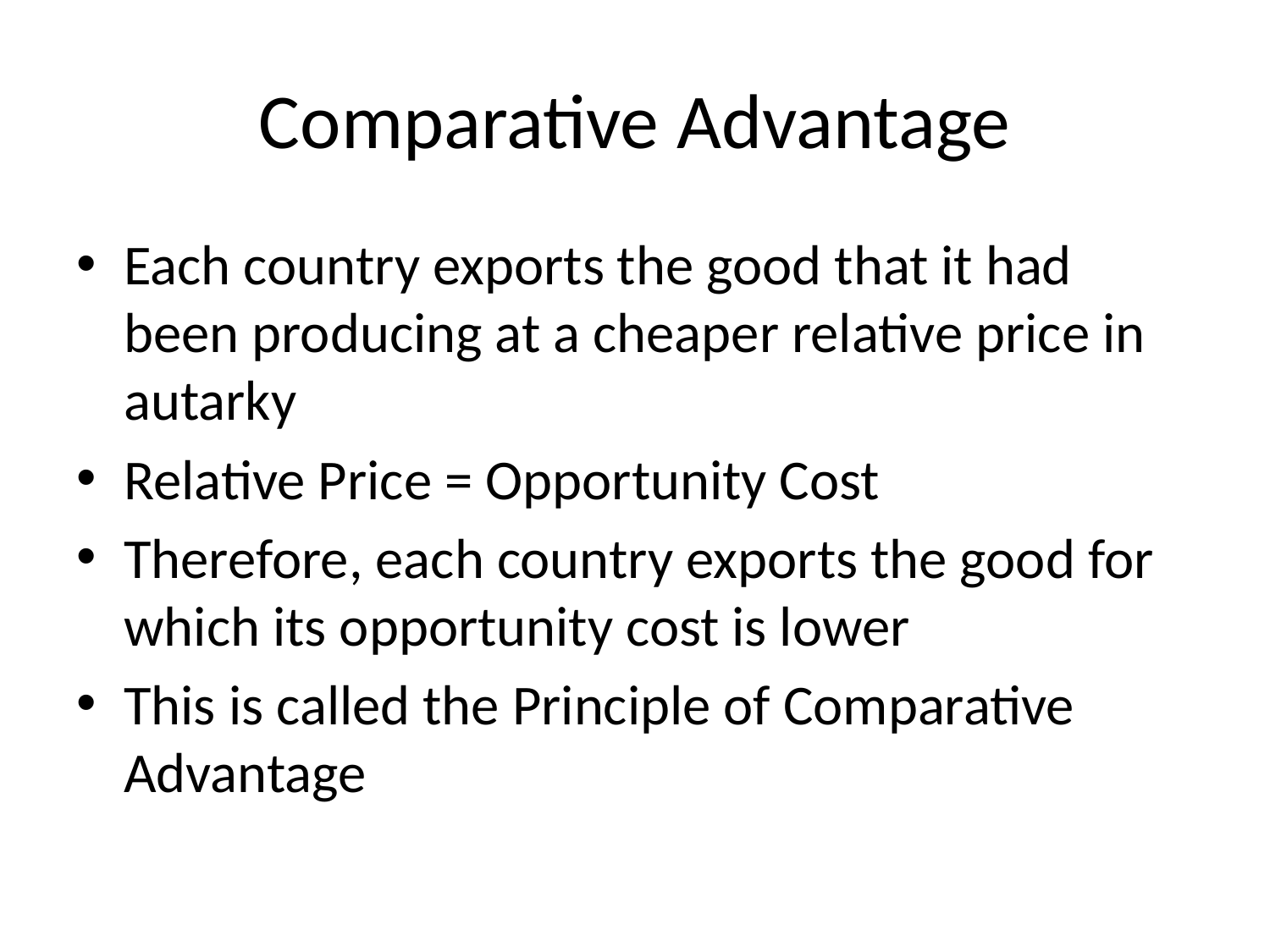

# Comparative Advantage
Each country exports the good that it had been producing at a cheaper relative price in autarky
Relative Price = Opportunity Cost
Therefore, each country exports the good for which its opportunity cost is lower
This is called the Principle of Comparative Advantage